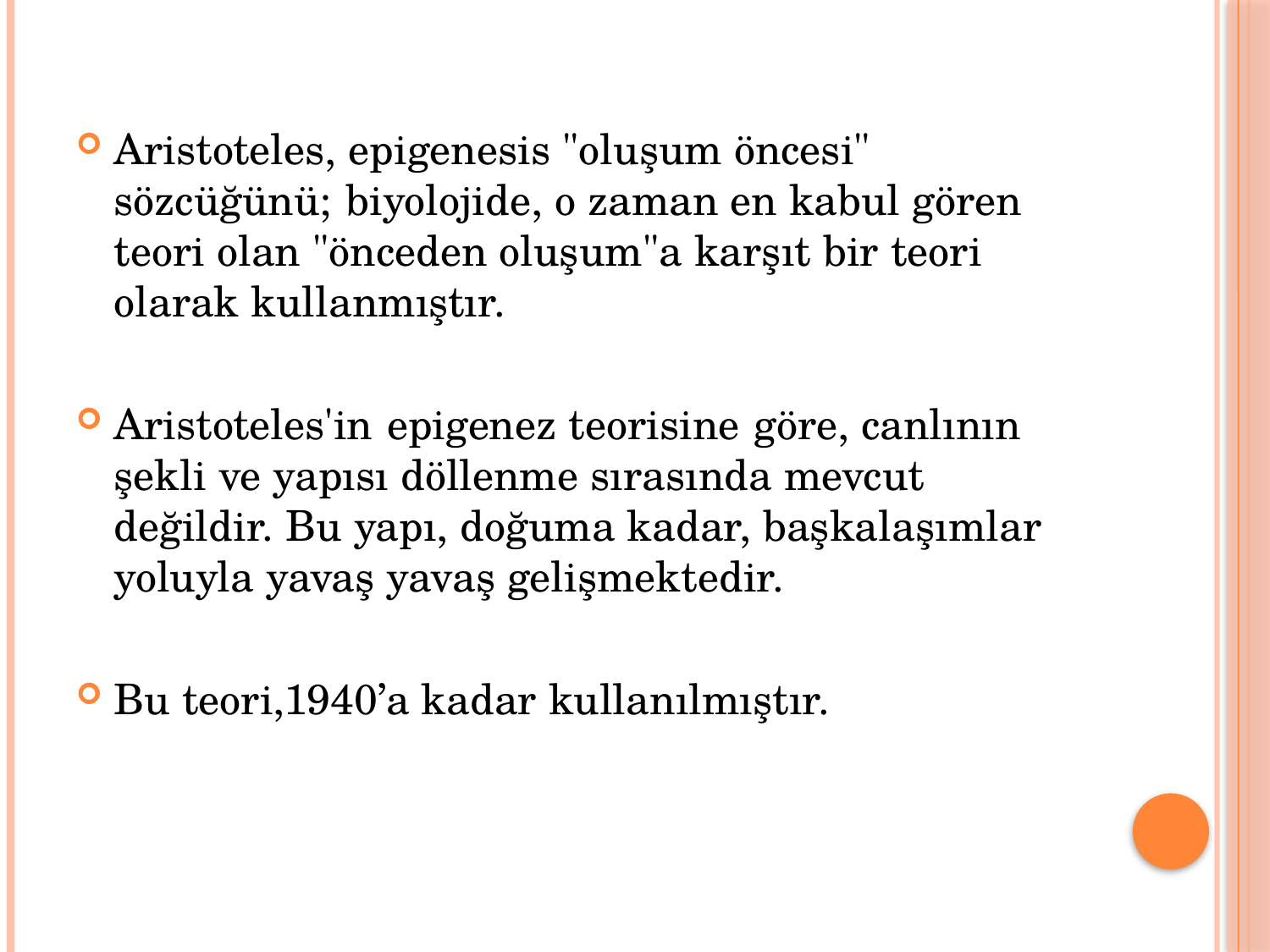

Aristoteles, epigenesis "oluşum öncesi" sözcüğünü; biyolojide, o zaman en kabul gören teori olan "önceden oluşum"a karşıt bir teori olarak kullanmıştır.

Aristoteles'in epigenez teorisine göre, canlının şekli ve yapısı döllenme sırasında mevcut değildir. Bu yapı, doğuma kadar, başkalaşımlar yoluyla yavaş yavaş gelişmektedir.

Bu teori,1940’a kadar kullanılmıştır.